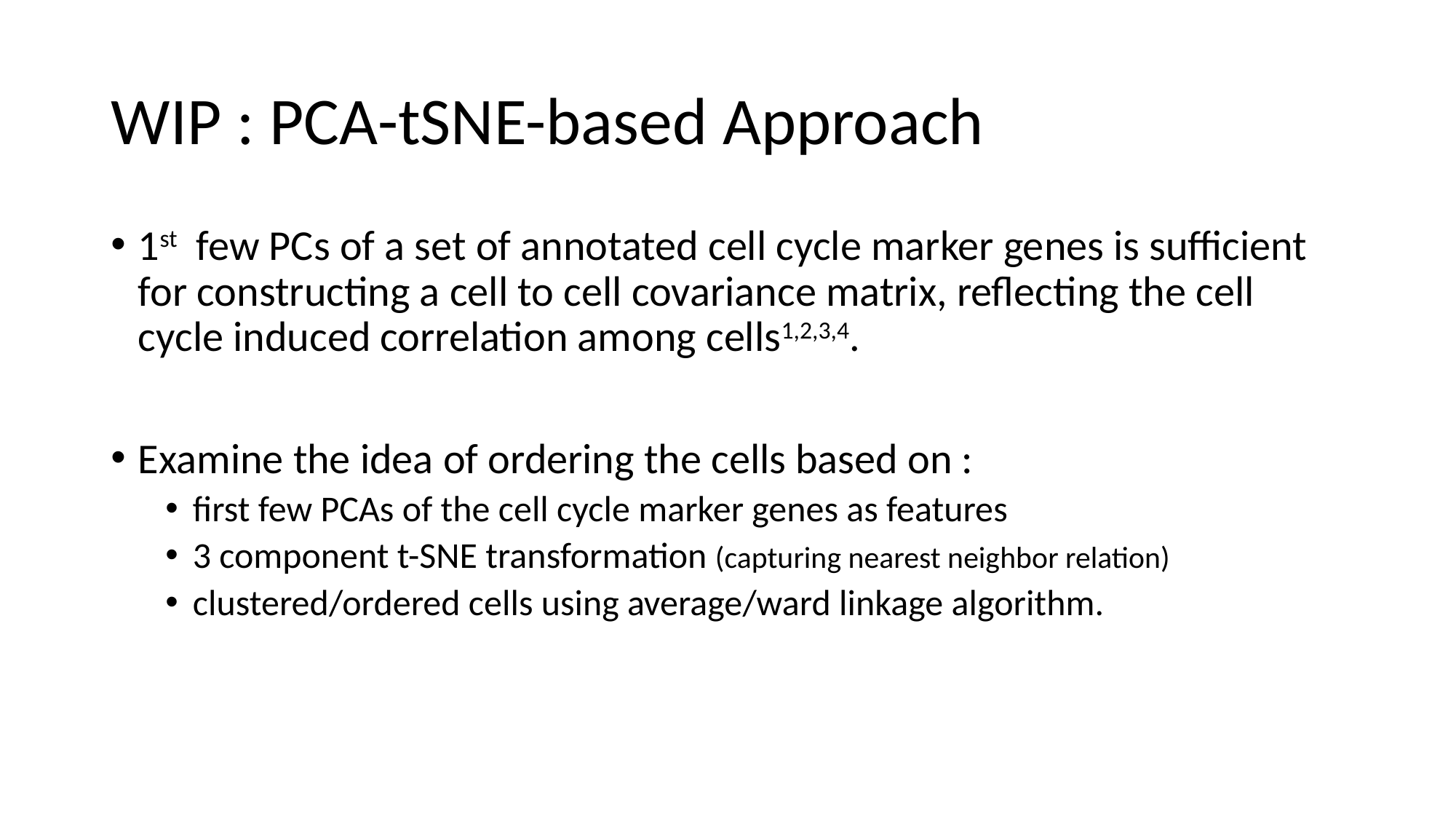

# WIP : PCA-tSNE-based Approach
1st  few PCs of a set of annotated cell cycle marker genes is sufficient for constructing a cell to cell covariance matrix, reflecting the cell cycle induced correlation among cells1,2,3,4.

Examine the idea of ordering the cells based on :
first few PCAs of the cell cycle marker genes as features
3 component t-SNE transformation (capturing nearest neighbor relation)
clustered/ordered cells using average/ward linkage algorithm.